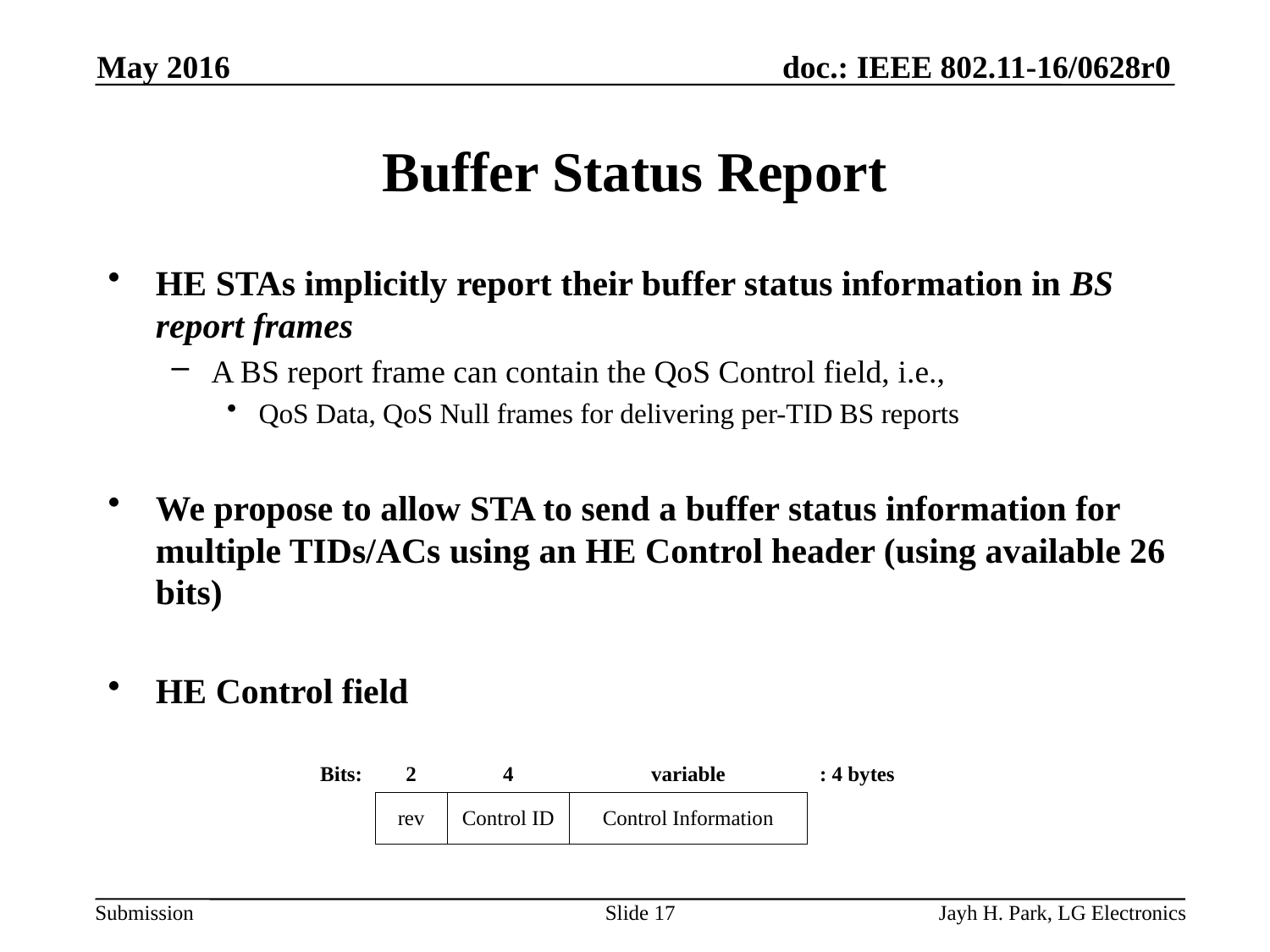

May 2016
# Buffer Status Report
HE STAs implicitly report their buffer status information in BS report frames
A BS report frame can contain the QoS Control field, i.e.,
QoS Data, QoS Null frames for delivering per-TID BS reports

We propose to allow STA to send a buffer status information for multiple TIDs/ACs using an HE Control header (using available 26 bits)

HE Control field

| Bits: | 2 | 4 | variable | : 4 bytes |
| --- | --- | --- | --- | --- |
|  | rev | Control ID | Control Information |  |
Slide 17
Jayh H. Park, LG Electronics